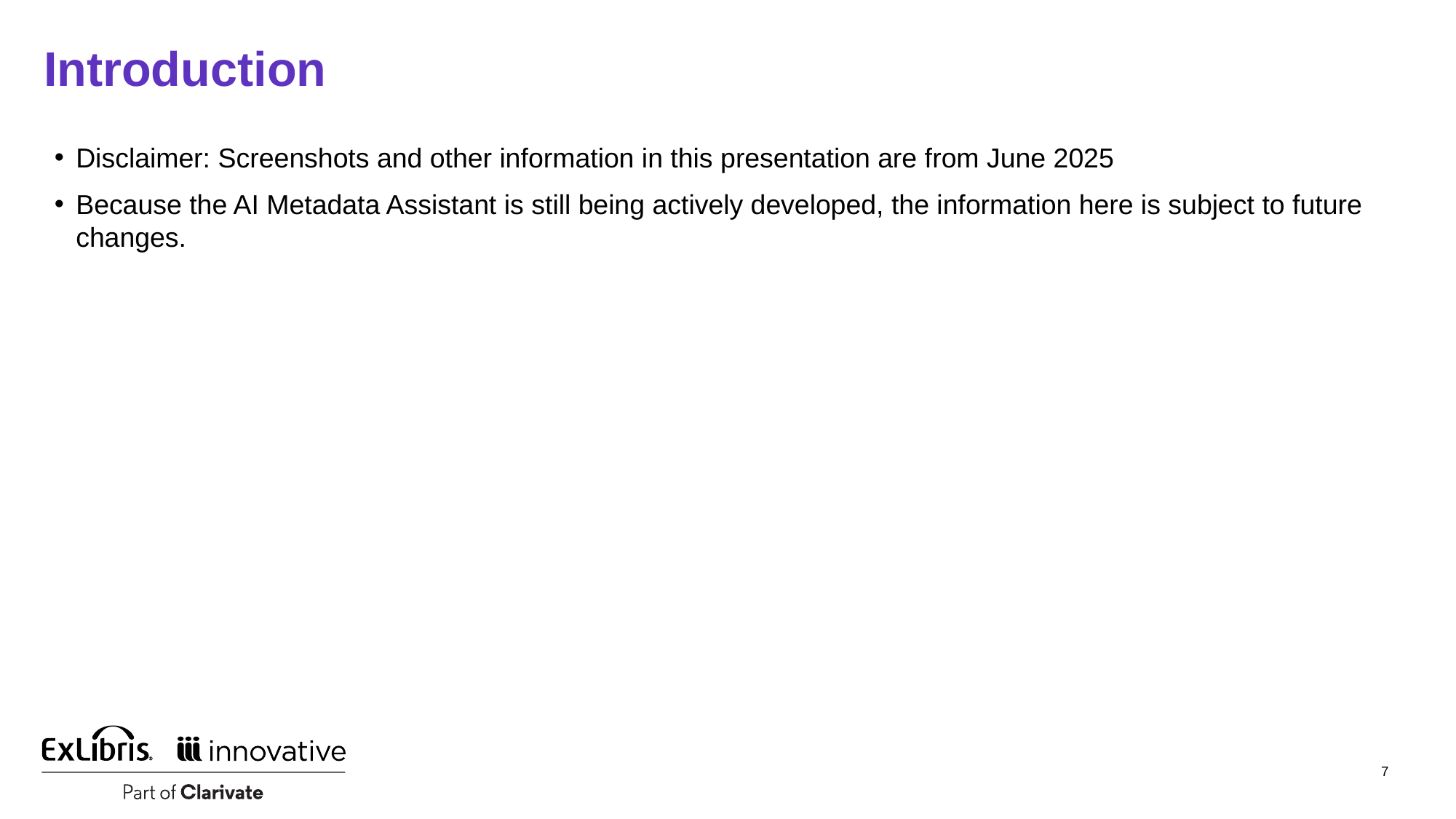

# Introduction

Disclaimer: Screenshots and other information in this presentation are from June 2025
Because the AI Metadata Assistant is still being actively developed, the information here is subject to future changes.
7